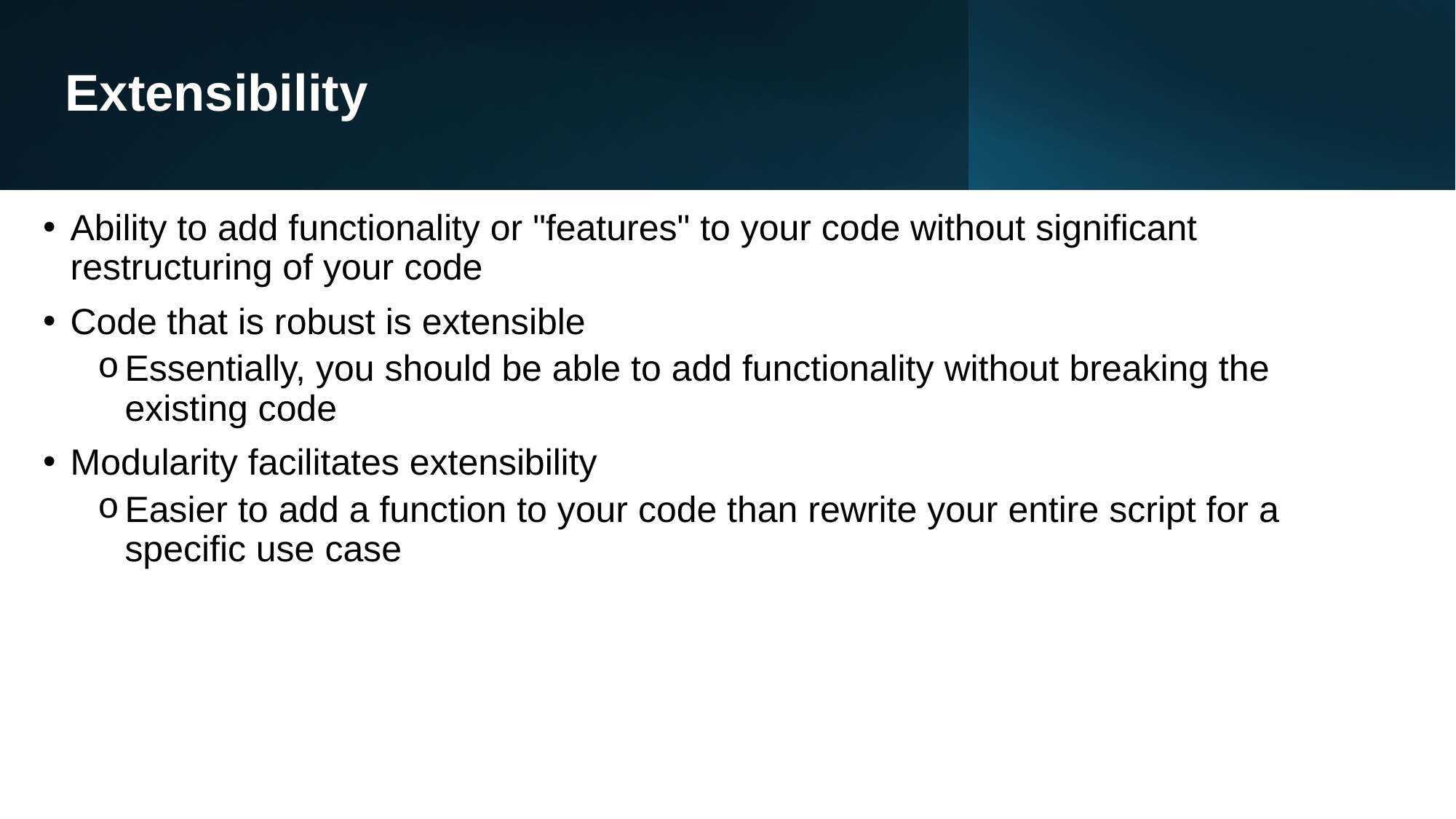

# Extensibility
Ability to add functionality or "features" to your code without significant restructuring of your code
Code that is robust is extensible
Essentially, you should be able to add functionality without breaking the existing code
Modularity facilitates extensibility
Easier to add a function to your code than rewrite your entire script for a specific use case